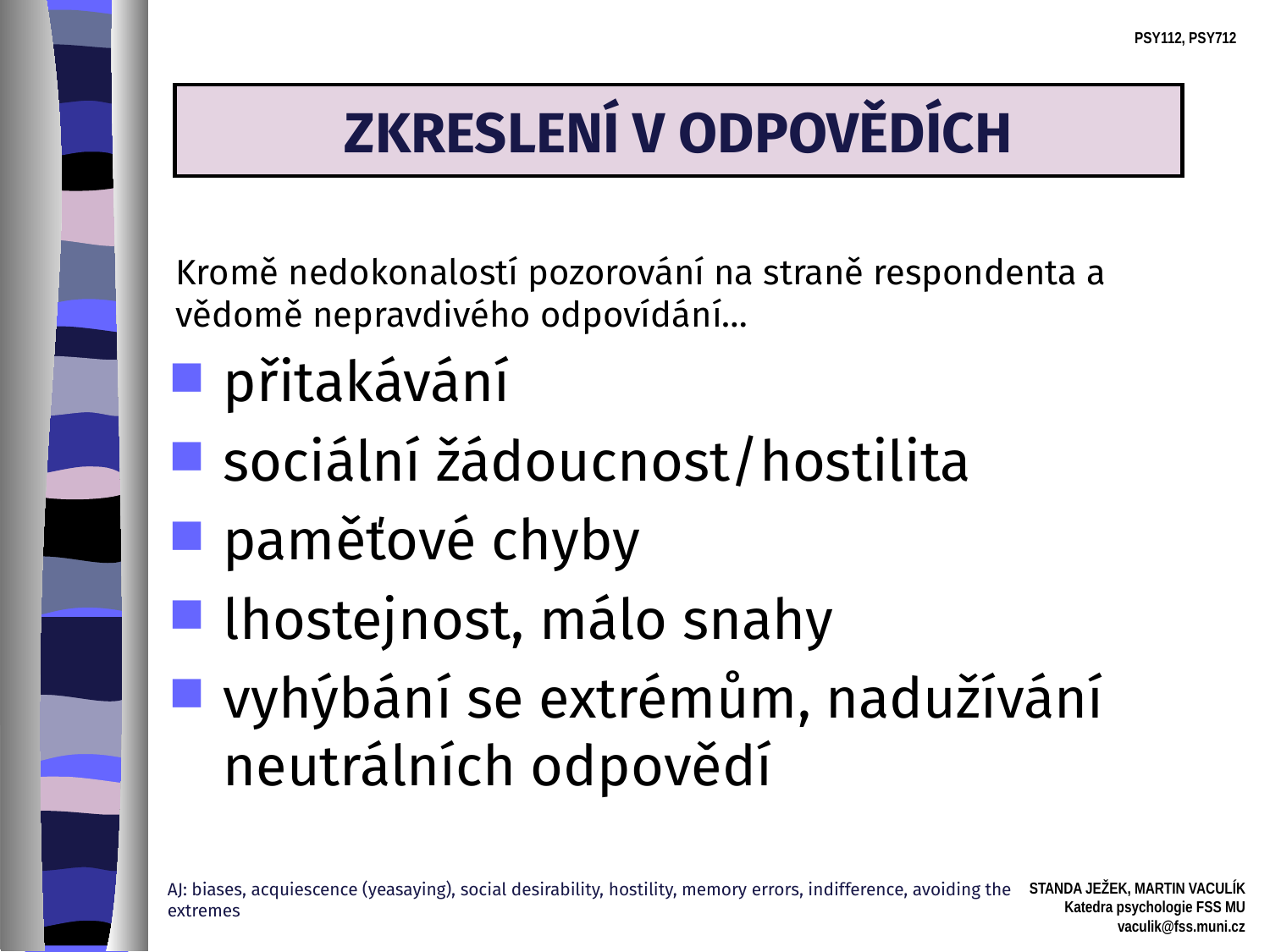

# ZKRESLENÍ V ODPOVĚDÍCH
Kromě nedokonalostí pozorování na straně respondenta a vědomě nepravdivého odpovídání…
přitakávání
sociální žádoucnost/hostilita
paměťové chyby
lhostejnost, málo snahy
vyhýbání se extrémům, nadužívání neutrálních odpovědí

AJ: biases, acquiescence (yeasaying), social desirability, hostility, memory errors, indifference, avoiding the extremes